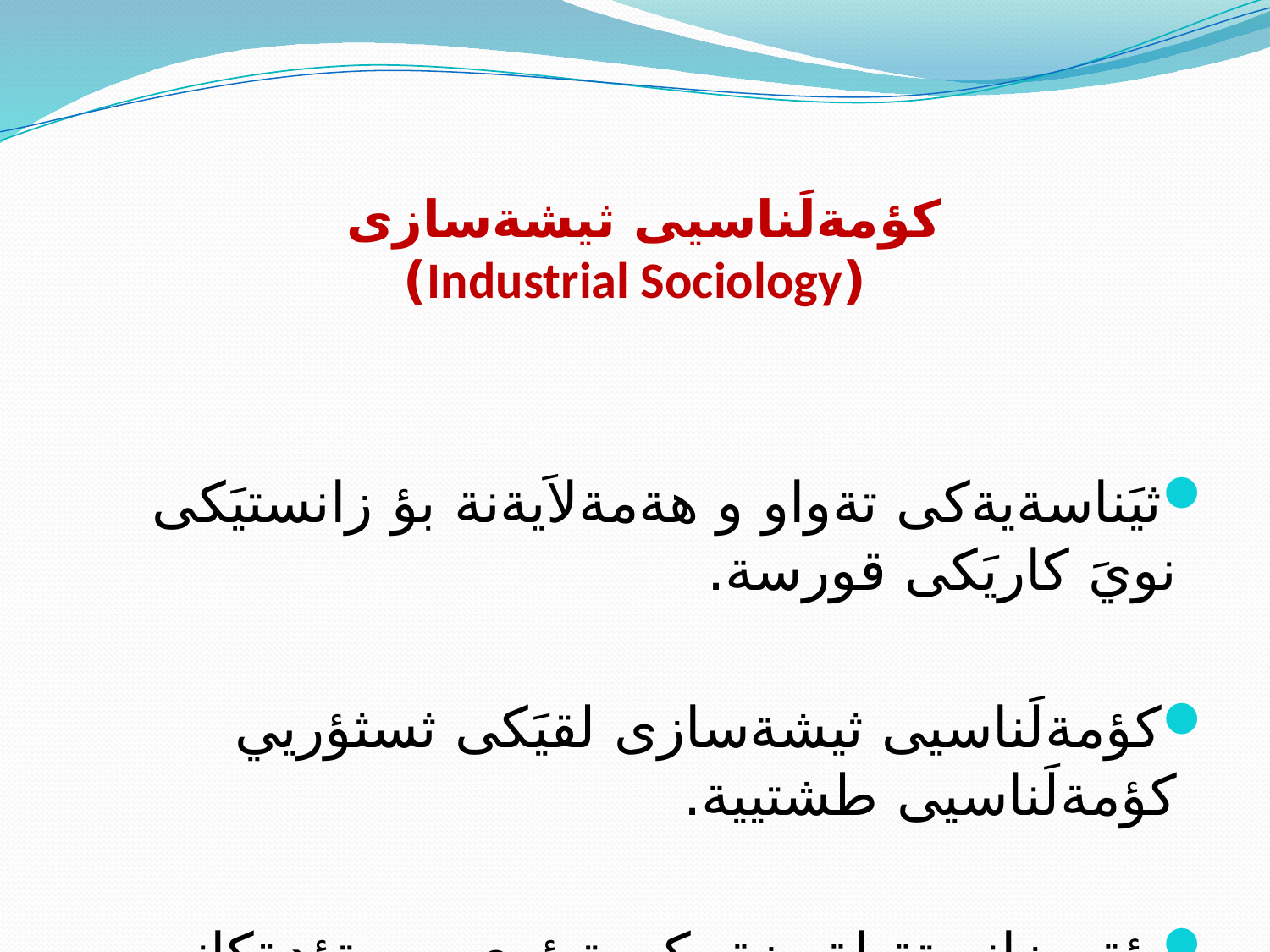

# كؤمةلَناسيى ثيشةسازى (Industrial Sociology)

ثيَناسةيةكى تةواو و هةمةلاَيةنة بؤ زانستيَكى نويَ كاريَكى قورسة.

كؤمةلَناسيى ثيشةسازى لقيَكى ثسثؤريي كؤمةلَناسيى طشتيية.

 ئةم زانستة لة ضةمكى تيؤري و ميتؤدةكانى تويَذينةوةى كؤمةلَناسى سوودمةند دةبيَت.